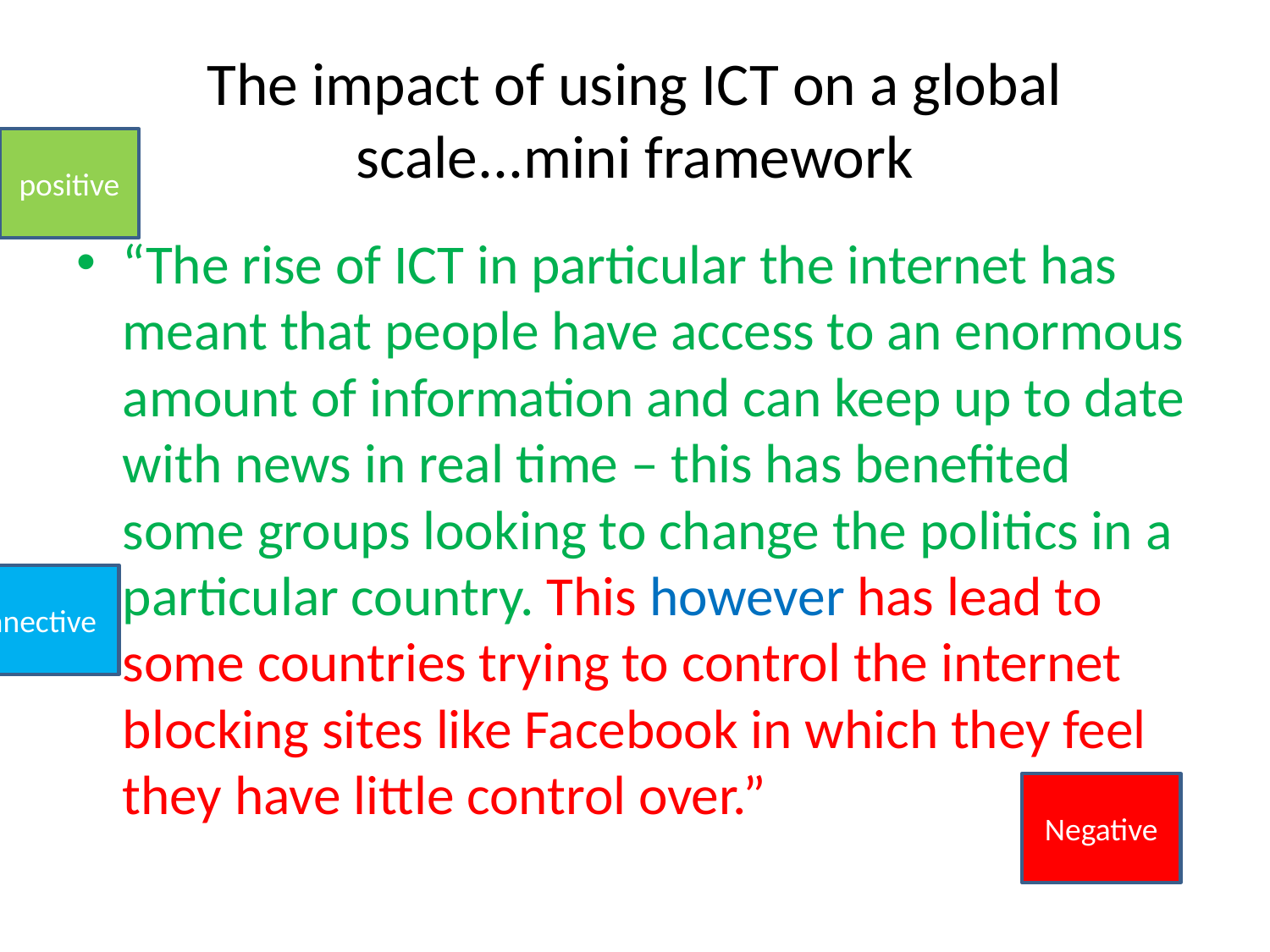

# The impact of using ICT on a global scale...mini framework
positive
“The rise of ICT in particular the internet has meant that people have access to an enormous amount of information and can keep up to date with news in real time – this has benefited some groups looking to change the politics in a particular country. This however has lead to some countries trying to control the internet blocking sites like Facebook in which they feel they have little control over.”
Connective
Negative